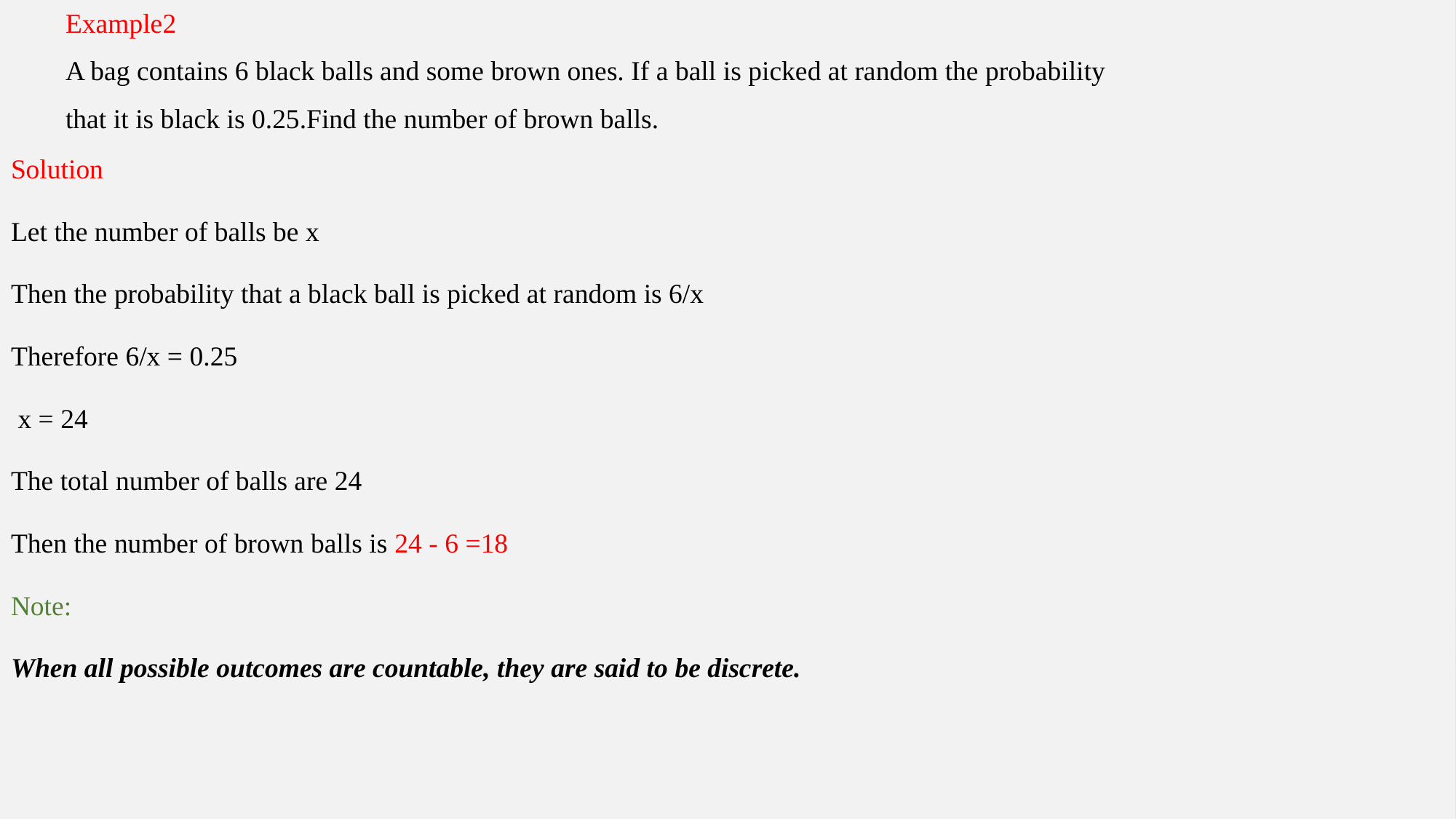

Example2
A bag contains 6 black balls and some brown ones. If a ball is picked at random the probability
that it is black is 0.25.Find the number of brown balls.
Solution
Let the number of balls be x
Then the probability that a black ball is picked at random is 6/x
Therefore 6/x = 0.25
 x = 24
The total number of balls are 24
Then the number of brown balls is 24 - 6 =18
Note:
When all possible outcomes are countable, they are said to be discrete.